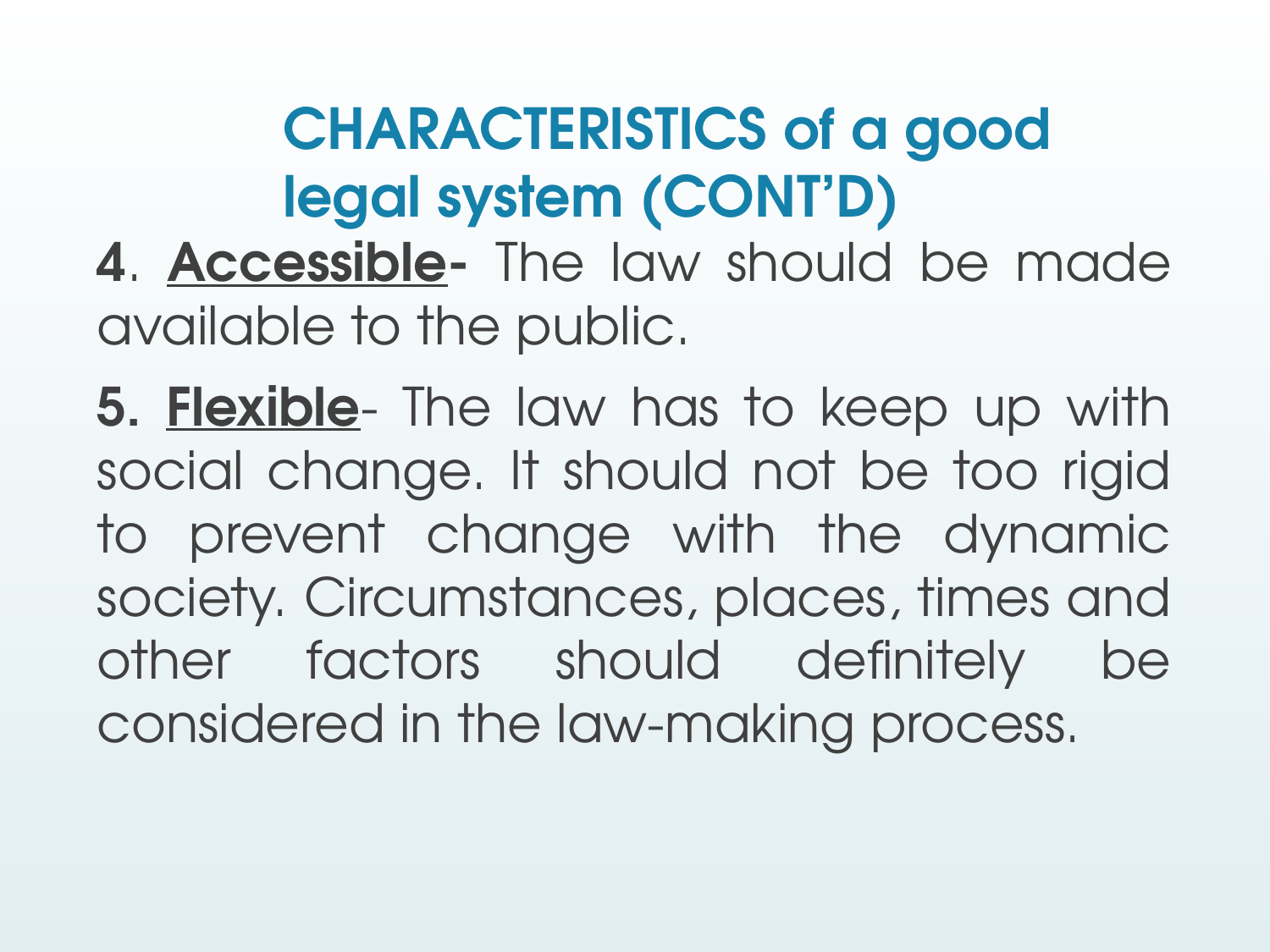

# CHARACTERISTICS of a good legal system (CONT’D)
4. Accessible- The law should be made available to the public.
5. Flexible- The law has to keep up with social change. It should not be too rigid to prevent change with the dynamic society. Circumstances, places, times and other factors should definitely be considered in the law-making process.